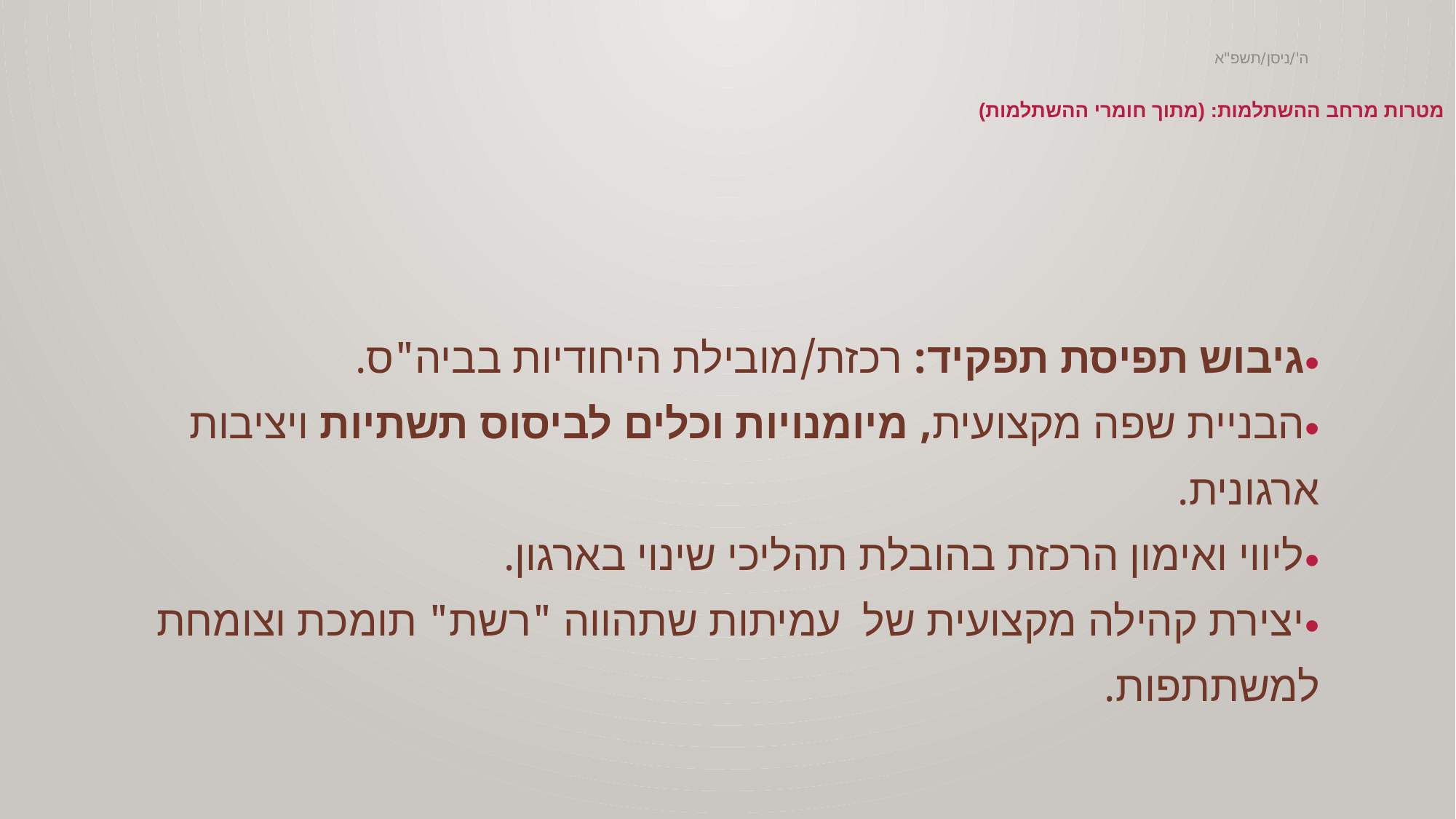

ה'/ניסן/תשפ"א
# מטרות מרחב ההשתלמות: (מתוך חומרי ההשתלמות)
גיבוש תפיסת תפקיד: רכזת/מובילת היחודיות בביה"ס.
הבניית שפה מקצועית, מיומנויות וכלים לביסוס תשתיות ויציבות ארגונית.
ליווי ואימון הרכזת בהובלת תהליכי שינוי בארגון.
יצירת קהילה מקצועית של  עמיתות שתהווה "רשת" תומכת וצומחת למשתתפות.